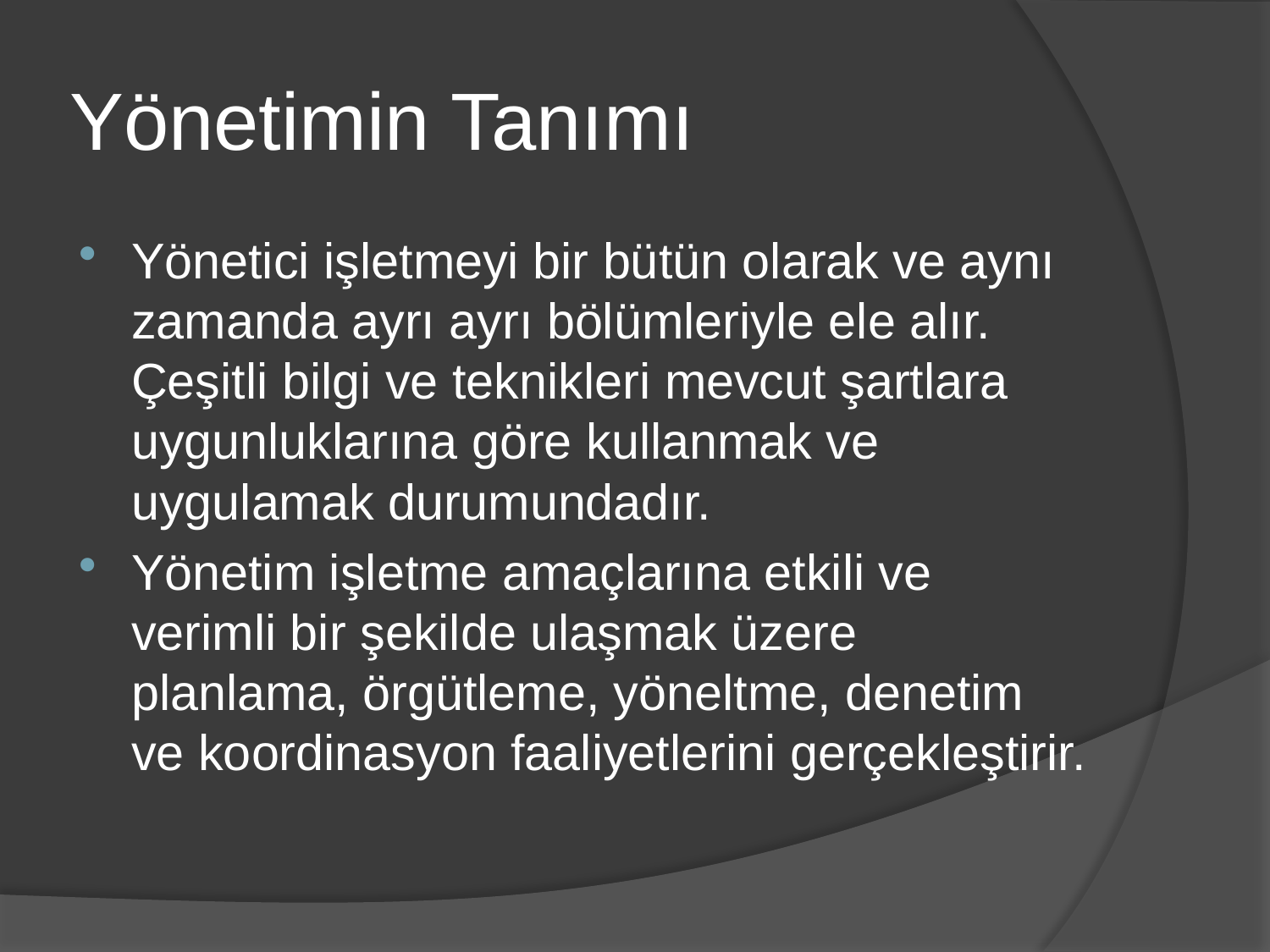

# Yönetimin Tanımı
Yönetici işletmeyi bir bütün olarak ve aynı zamanda ayrı ayrı bölümleriyle ele alır. Çeşitli bilgi ve teknikleri mevcut şartlara uygunluklarına göre kullanmak ve uygulamak durumundadır.
Yönetim işletme amaçlarına etkili ve verimli bir şekilde ulaşmak üzere planlama, örgütleme, yöneltme, denetim ve koordinasyon faaliyetlerini gerçekleştirir.